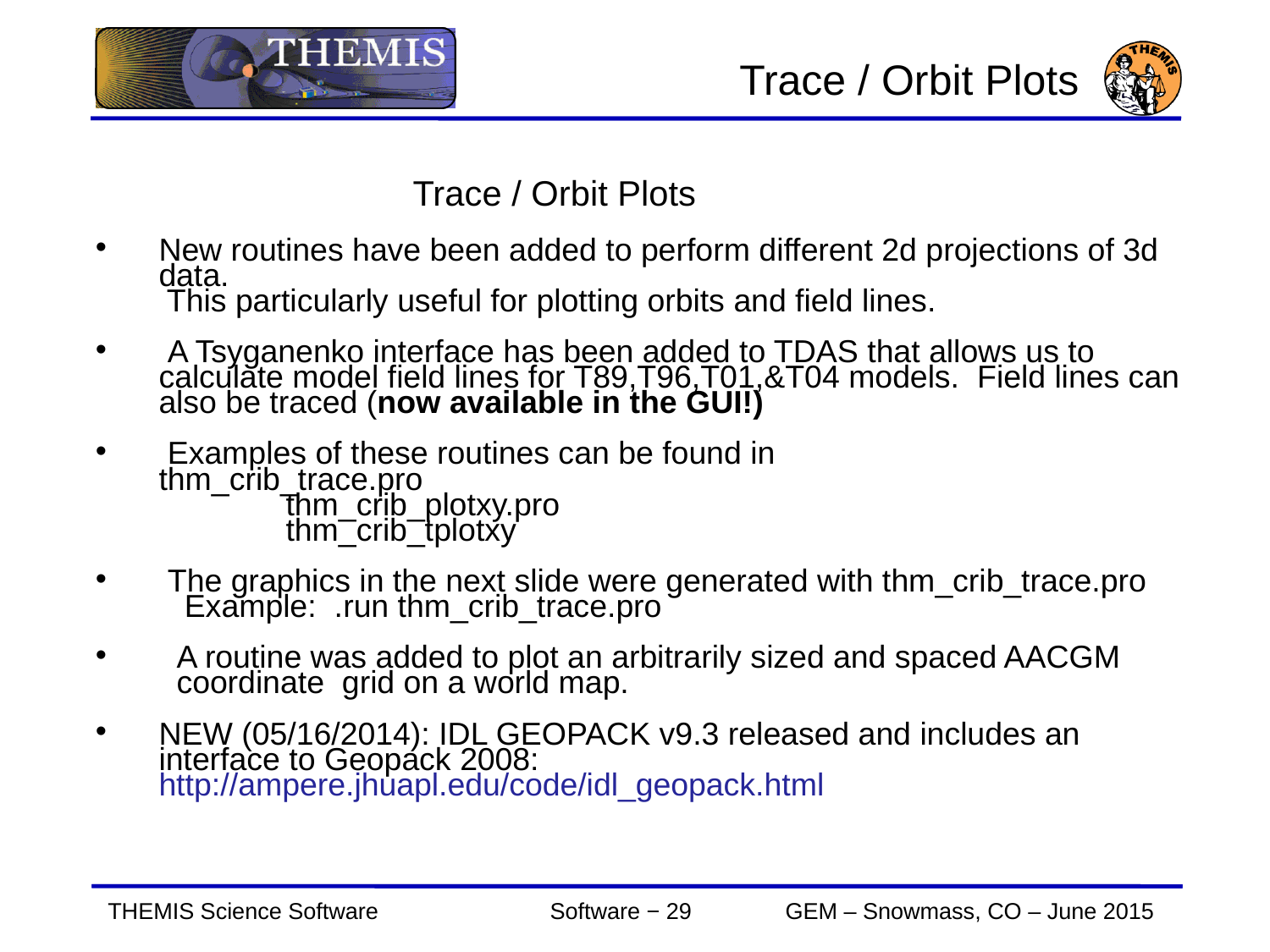

Trace / Orbit Plots

			Trace / Orbit Plots

New routines have been added to perform different 2d projections of 3d data.
        This particularly useful for plotting orbits and field lines.

 A Tsyganenko interface has been added to TDAS that allows us to calculate model field lines for T89,T96,T01,&T04 models.  Field lines can also be traced (now available in the GUI!)

 Examples of these routines can be found in                   		thm_crib_trace.pro
         	thm_crib_plotxy.pro
   		thm_crib_tplotxy

 The graphics in the next slide were generated with thm_crib_trace.pro
          Example:  .run thm_crib_trace.pro

  A routine was added to plot an arbitrarily sized and spaced AACGM
	  coordinate  grid on a world map.

NEW (05/16/2014): IDL GEOPACK v9.3 released and includes an interface to Geopack 2008:	 	           	            http://ampere.jhuapl.edu/code/idl_geopack.html

reduced